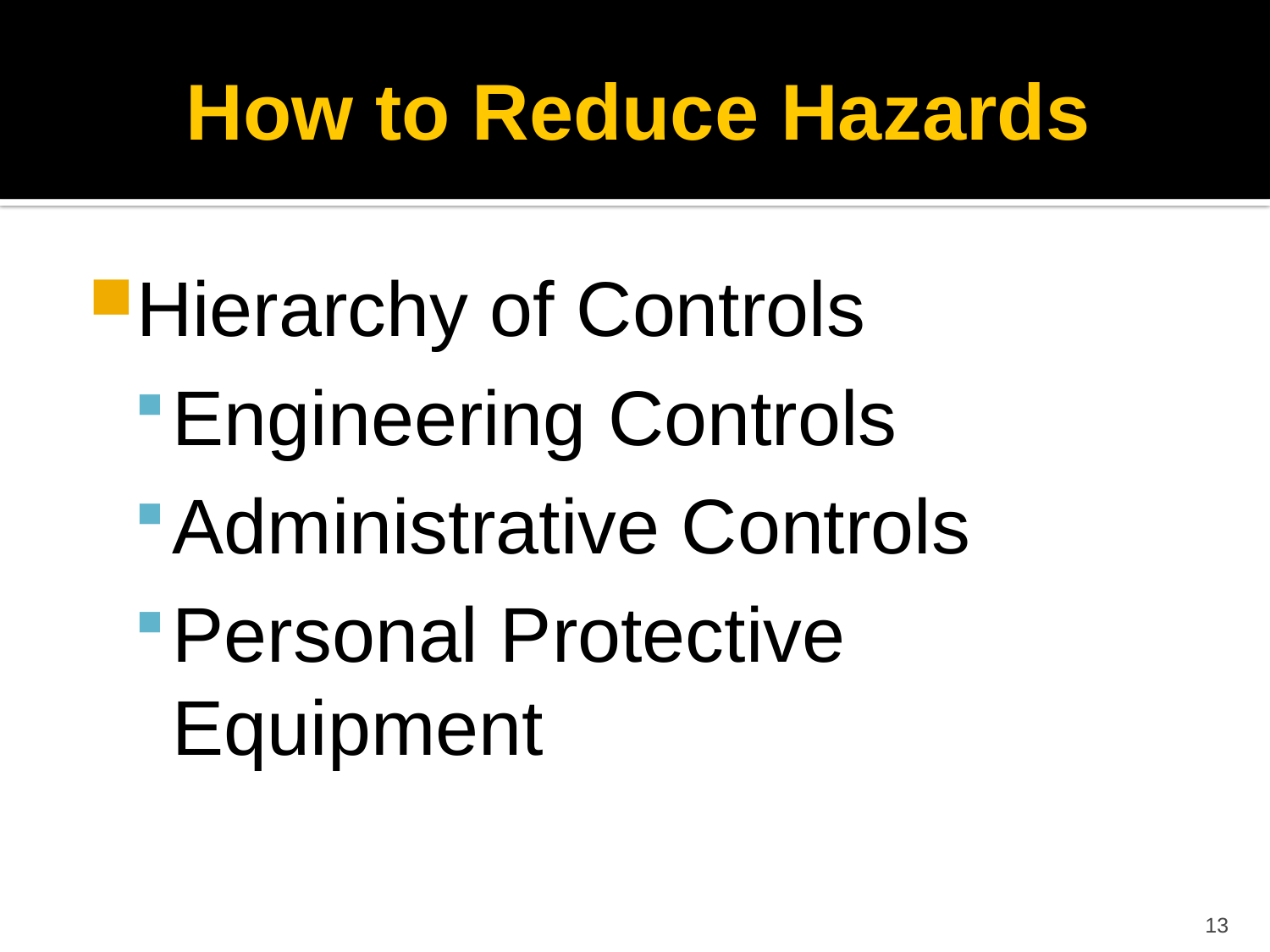

# How to Reduce Hazards
Hierarchy of Controls
Engineering Controls
Administrative Controls
Personal Protective Equipment
13